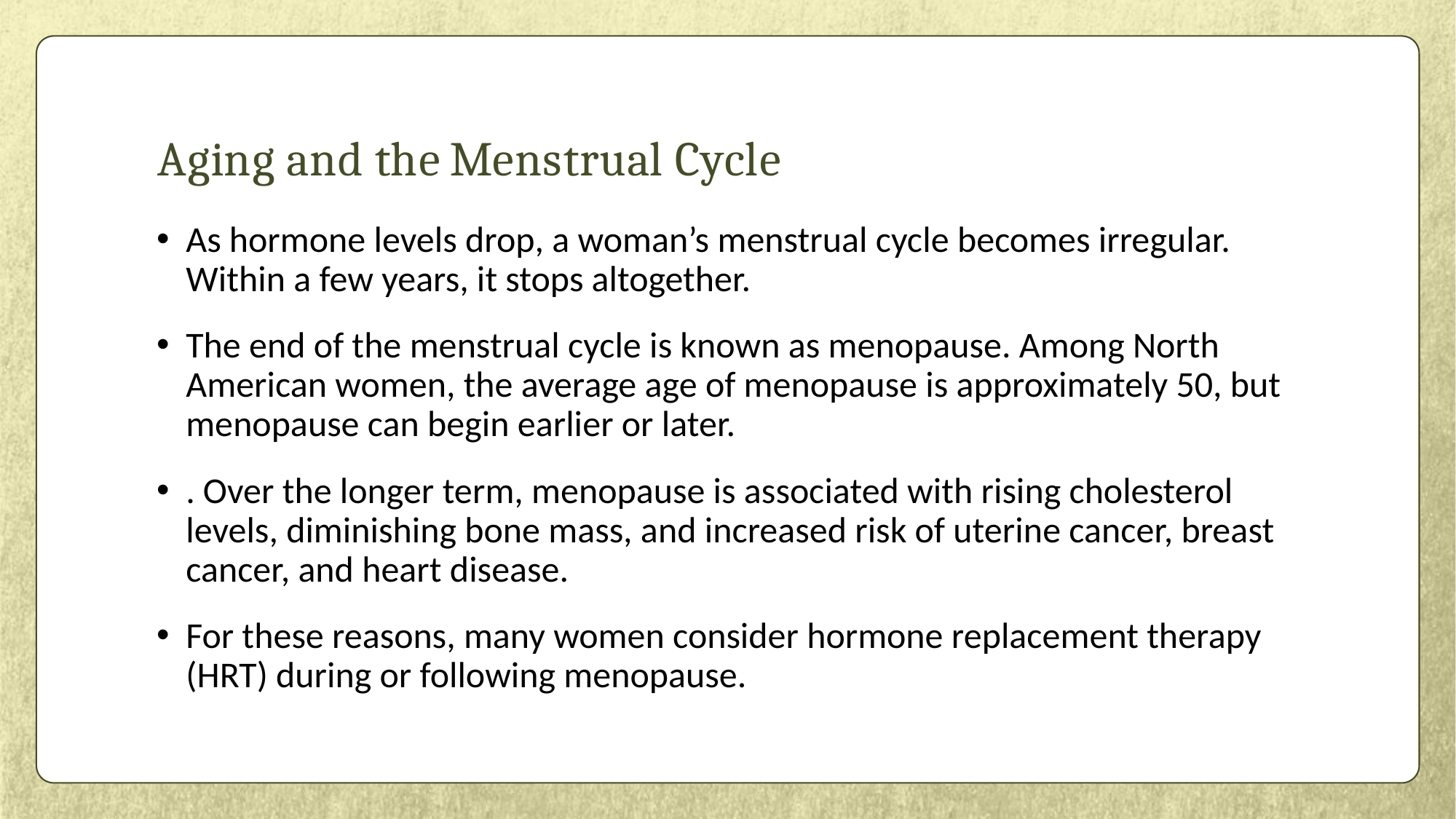

# Aging and the Menstrual Cycle
As hormone levels drop, a woman’s menstrual cycle becomes irregular. Within a few years, it stops altogether.
The end of the menstrual cycle is known as menopause. Among North American women, the average age of menopause is approximately 50, but menopause can begin earlier or later.
. Over the longer term, menopause is associated with rising cholesterol levels, diminishing bone mass, and increased risk of uterine cancer, breast cancer, and heart disease.
For these reasons, many women consider hormone replacement therapy (HRT) during or following menopause.